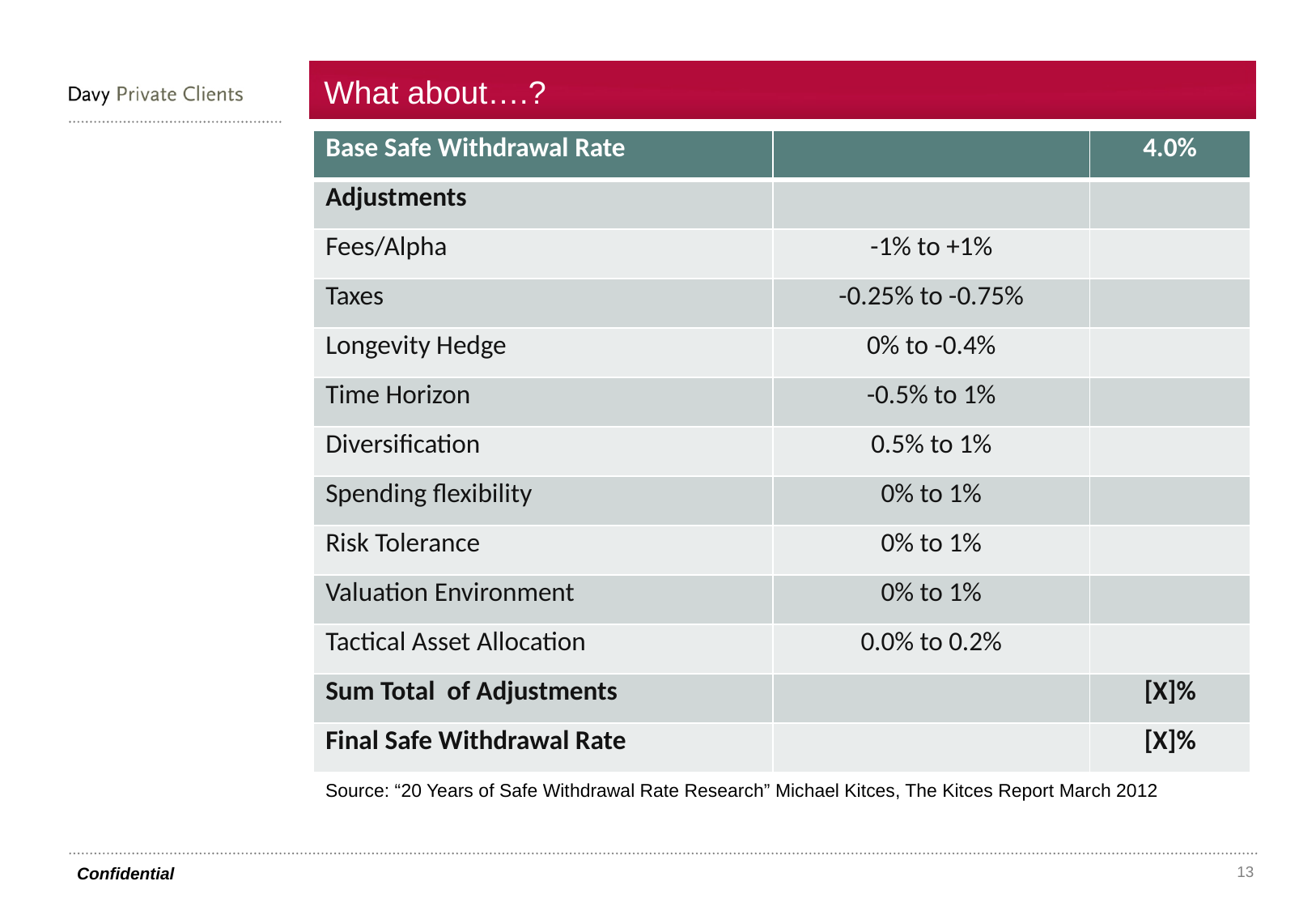

What about….?
| Base Safe Withdrawal Rate |  | 4.0% |
| --- | --- | --- |
| Adjustments |  |  |
| Fees/Alpha | -1% to +1% |  |
| Taxes | -0.25% to -0.75% |  |
| Longevity Hedge | 0% to -0.4% |  |
| Time Horizon | -0.5% to 1% |  |
| Diversification | 0.5% to 1% |  |
| Spending flexibility | 0% to 1% |  |
| Risk Tolerance | 0% to 1% |  |
| Valuation Environment | 0% to 1% |  |
| Tactical Asset Allocation | 0.0% to 0.2% |  |
| Sum Total of Adjustments |  | [X]% |
| Final Safe Withdrawal Rate |  | [X]% |
Source: “20 Years of Safe Withdrawal Rate Research” Michael Kitces, The Kitces Report March 2012